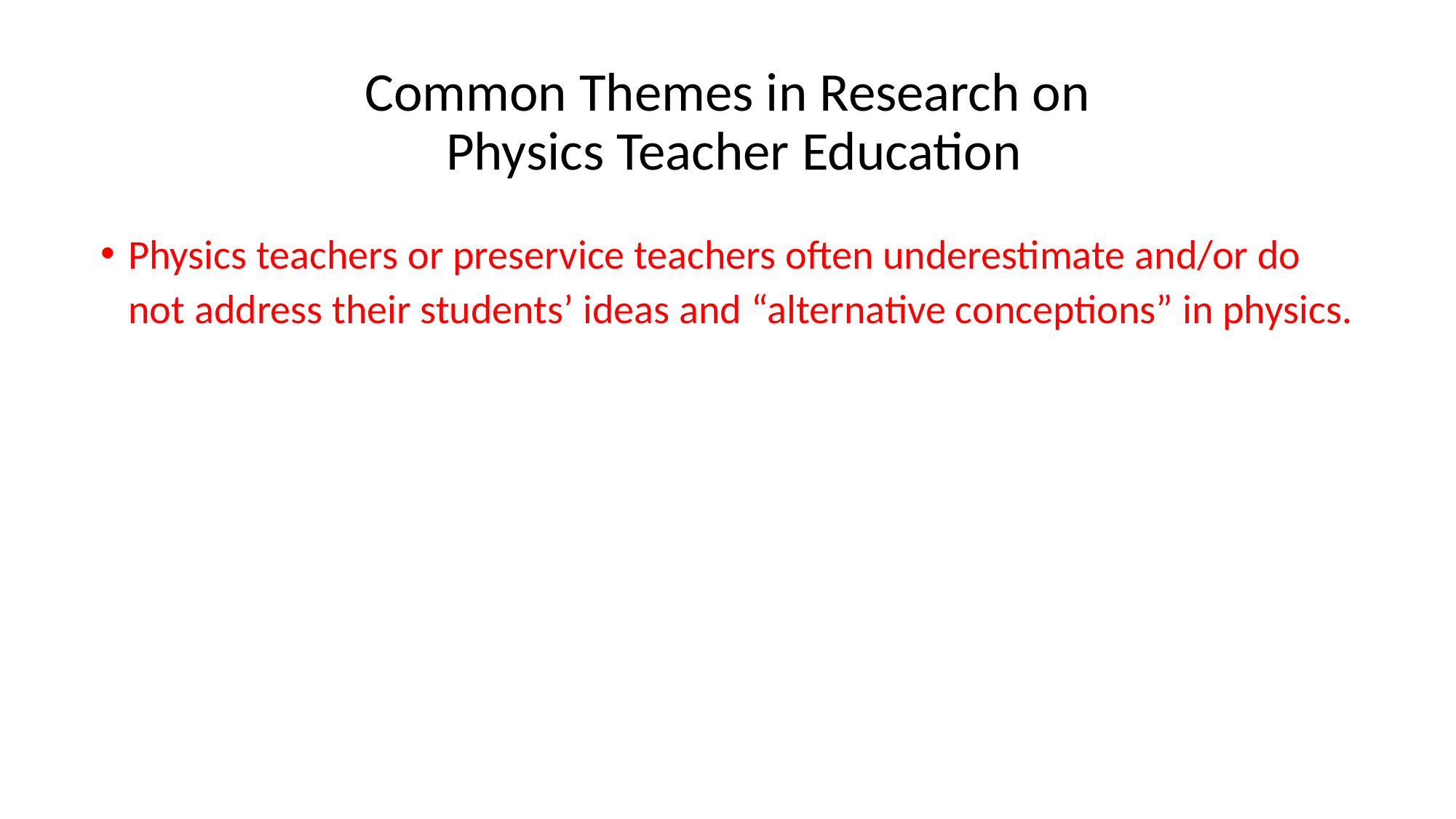

# Common Themes in Research on Physics Teacher Education
Physics teachers or preservice teachers often underestimate and/or do not address their students’ ideas and “alternative conceptions” in physics.